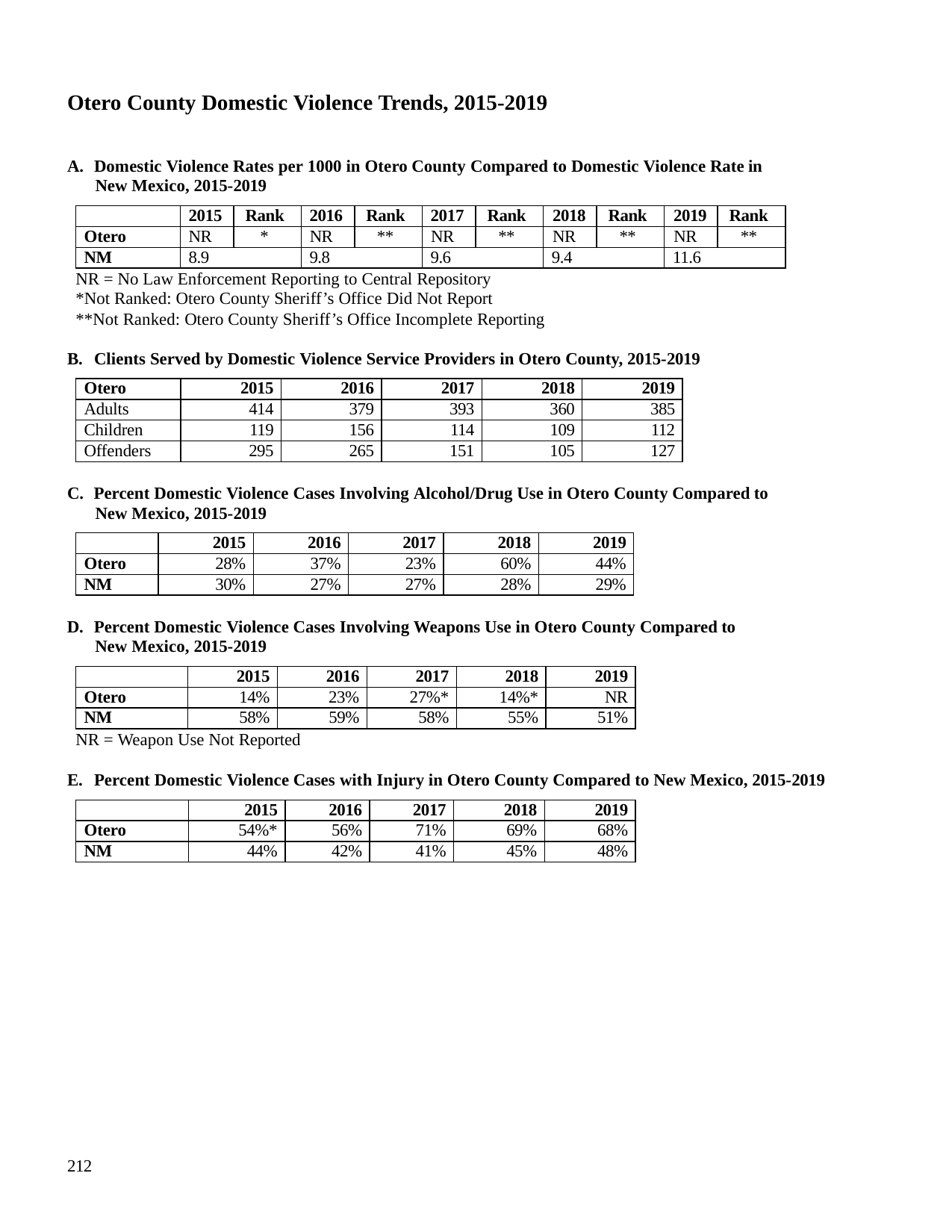

Otero County Domestic Violence Trends, 2015-2019

A. Domestic Violence Rates per 1000 in Otero County Compared to Domestic Violence Rate in New Mexico, 2015-2019
|  | 2015 | Rank | 2016 | Rank | 2017 | Rank | 2018 | Rank | 2019 | Rank |
| --- | --- | --- | --- | --- | --- | --- | --- | --- | --- | --- |
| Otero | NR | \* | NR | \*\* | NR | \*\* | NR | \*\* | NR | \*\* |
| NM | 8.9 |  | 9.8 |  | 9.6 |  | 9.4 |  | 11.6 |  |
NR = No Law Enforcement Reporting to Central Repository
*Not Ranked: Otero County Sheriff’s Office Did Not Report
**Not Ranked: Otero County Sheriff’s Office Incomplete Reporting

B. Clients Served by Domestic Violence Service Providers in Otero County, 2015-2019
| Otero | 2015 | 2016 | 2017 | 2018 | 2019 |
| --- | --- | --- | --- | --- | --- |
| Adults | 414 | 379 | 393 | 360 | 385 |
| Children | 119 | 156 | 114 | 109 | 112 |
| Offenders | 295 | 265 | 151 | 105 | 127 |
C. Percent Domestic Violence Cases Involving Alcohol/Drug Use in Otero County Compared to New Mexico, 2015-2019
|  | 2015 | 2016 | 2017 | 2018 | 2019 |
| --- | --- | --- | --- | --- | --- |
| Otero | 28% | 37% | 23% | 60% | 44% |
| NM | 30% | 27% | 27% | 28% | 29% |
D. Percent Domestic Violence Cases Involving Weapons Use in Otero County Compared to New Mexico, 2015-2019
|  | 2015 | 2016 | 2017 | 2018 | 2019 |
| --- | --- | --- | --- | --- | --- |
| Otero | 14% | 23% | 27%\* | 14%\* | NR |
| NM | 58% | 59% | 58% | 55% | 51% |
NR = Weapon Use Not Reported

E. Percent Domestic Violence Cases with Injury in Otero County Compared to New Mexico, 2015-2019
|  | 2015 | 2016 | 2017 | 2018 | 2019 |
| --- | --- | --- | --- | --- | --- |
| Otero | 54%\* | 56% | 71% | 69% | 68% |
| NM | 44% | 42% | 41% | 45% | 48% |
212